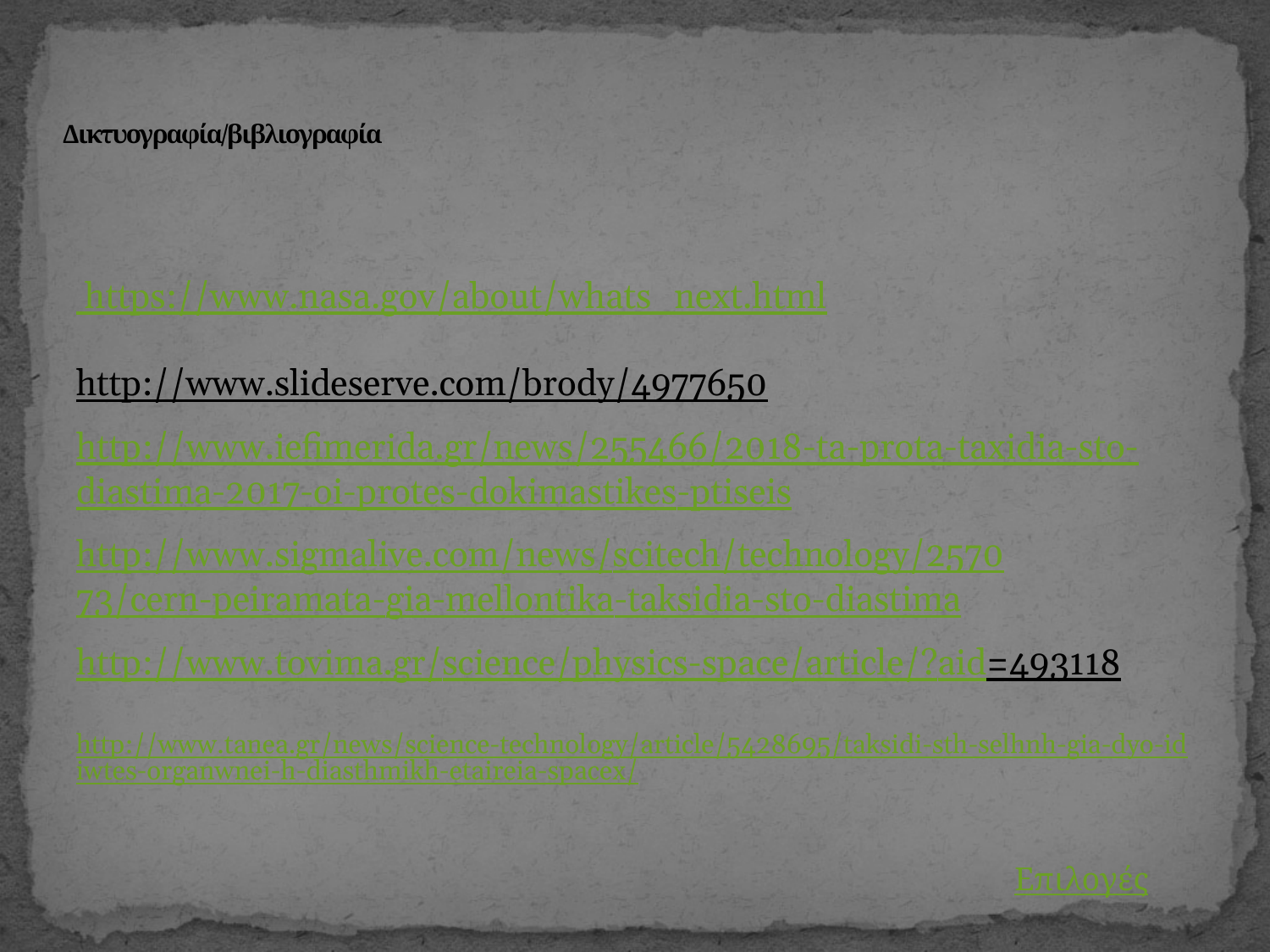

# Δικτυογραφία/βιβλιογραφία

 https://www.nasa.gov/about/whats_next.html

http://www.slideserve.com/brody/4977650

http://www.iefimerida.gr/news/255466/2018-ta-prota-taxidia-sto-diastima-2017-oi-protes-dokimastikes-ptiseis

http://www.sigmalive.com/news/scitech/technology/2570
73/cern-peiramata-gia-mellontika-taksidia-sto-diastima

http://www.tovima.gr/science/physics-space/article/?aid=493118

http://www.tanea.gr/news/science-technology/article/5428695/taksidi-sth-selhnh-gia-dyo-idiwtes-organwnei-h-diasthmikh-etaireia-spacex/

Επιλογές